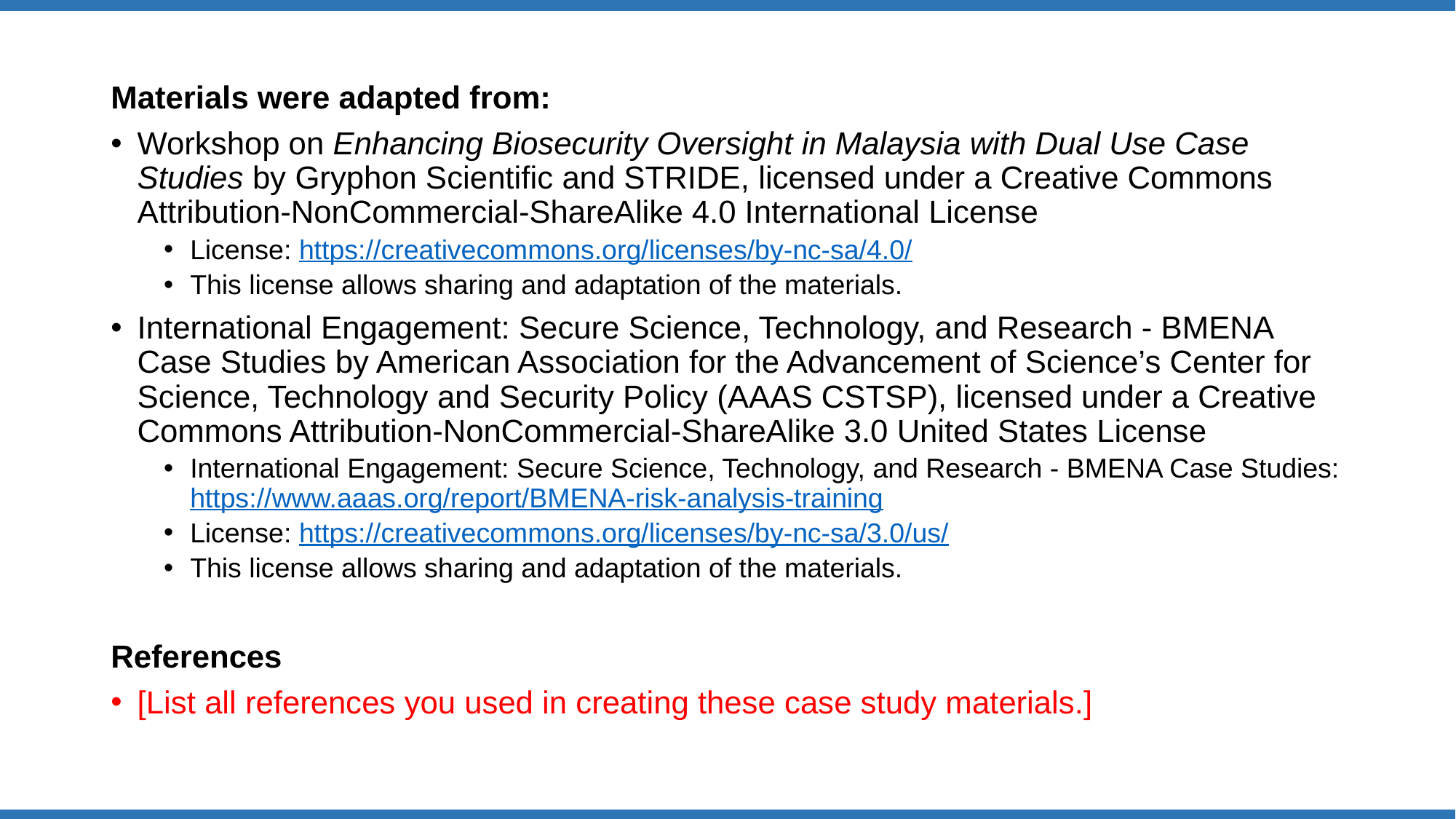

Materials were adapted from:
Workshop on Enhancing Biosecurity Oversight in Malaysia with Dual Use Case Studies by Gryphon Scientific and STRIDE, licensed under a Creative Commons Attribution-NonCommercial-ShareAlike 4.0 International License
License: https://creativecommons.org/licenses/by-nc-sa/4.0/
This license allows sharing and adaptation of the materials.
International Engagement: Secure Science, Technology, and Research - BMENA Case Studies by American Association for the Advancement of Science’s Center for Science, Technology and Security Policy (AAAS CSTSP), licensed under a Creative Commons Attribution-NonCommercial-ShareAlike 3.0 United States License
International Engagement: Secure Science, Technology, and Research - BMENA Case Studies: https://www.aaas.org/report/BMENA-risk-analysis-training
License: https://creativecommons.org/licenses/by-nc-sa/3.0/us/
This license allows sharing and adaptation of the materials.

References
[List all references you used in creating these case study materials.]